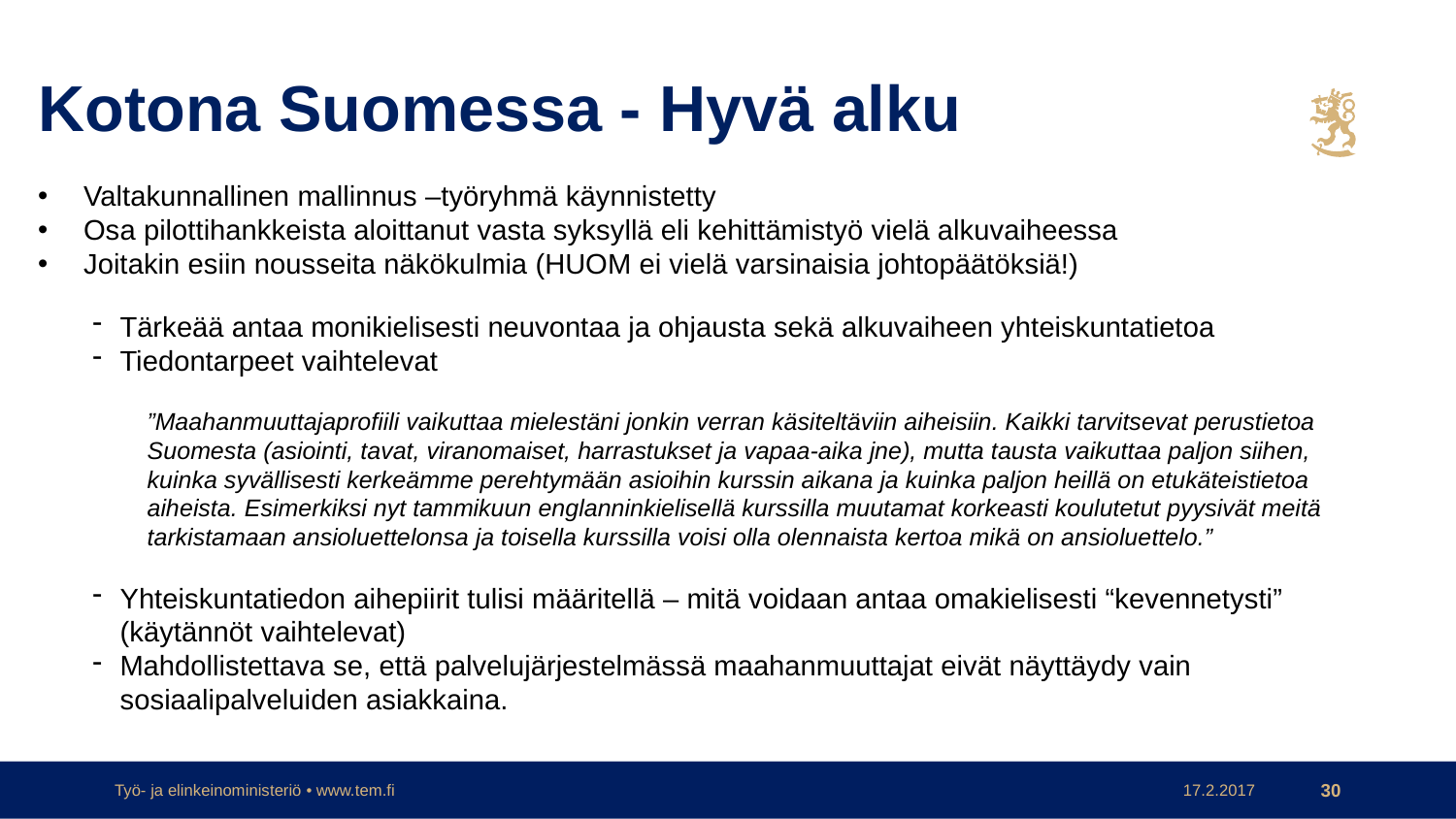

Kotona Suomessa - Hyvä alku

Valtakunnallinen mallinnus –työryhmä käynnistetty
Osa pilottihankkeista aloittanut vasta syksyllä eli kehittämistyö vielä alkuvaiheessa
Joitakin esiin nousseita näkökulmia (HUOM ei vielä varsinaisia johtopäätöksiä!)

Tärkeää antaa monikielisesti neuvontaa ja ohjausta sekä alkuvaiheen yhteiskuntatietoa
Tiedontarpeet vaihtelevat

”Maahanmuuttajaprofiili vaikuttaa mielestäni jonkin verran käsiteltäviin aiheisiin. Kaikki tarvitsevat perustietoa Suomesta (asiointi, tavat, viranomaiset, harrastukset ja vapaa-aika jne), mutta tausta vaikuttaa paljon siihen, kuinka syvällisesti kerkeämme perehtymään asioihin kurssin aikana ja kuinka paljon heillä on etukäteistietoa aiheista. Esimerkiksi nyt tammikuun englanninkielisellä kurssilla muutamat korkeasti koulutetut pyysivät meitä tarkistamaan ansioluettelonsa ja toisella kurssilla voisi olla olennaista kertoa mikä on ansioluettelo.”

Yhteiskuntatiedon aihepiirit tulisi määritellä – mitä voidaan antaa omakielisesti “kevennetysti” (käytännöt vaihtelevat)
Mahdollistettava se, että palvelujärjestelmässä maahanmuuttajat eivät näyttäydy vain sosiaalipalveluiden asiakkaina.

Työ- ja elinkeinoministeriö • www.tem.fi
17.2.2017
30